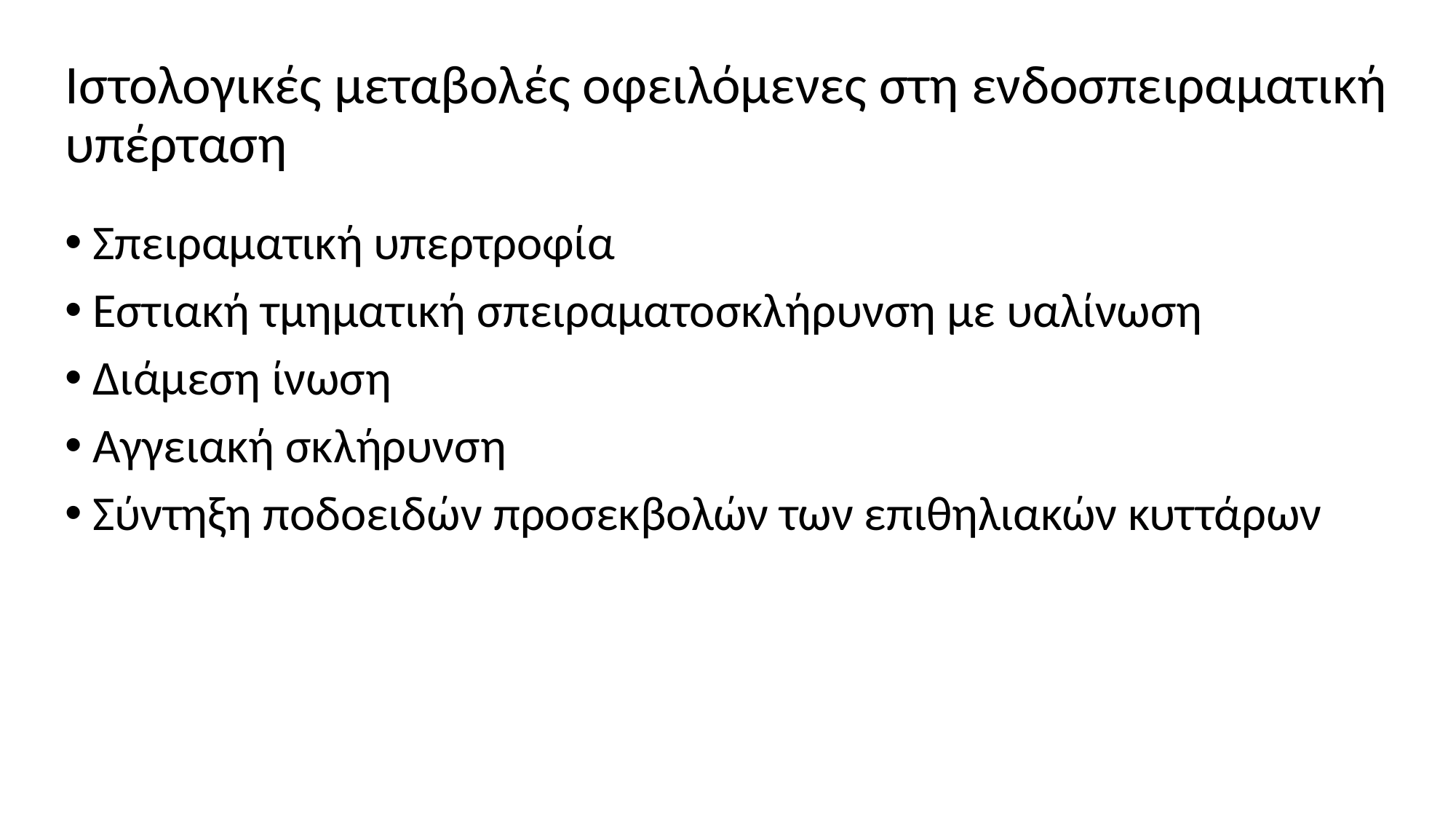

# Ιστολογικές μεταβολές οφειλόμενες στη ενδοσπειραματική υπέρταση
Σπειραματική υπερτροφία
Εστιακή τμηματική σπειραματοσκλήρυνση με υαλίνωση
Διάμεση ίνωση
Αγγειακή σκλήρυνση
Σύντηξη ποδοειδών προσεκβολών των επιθηλιακών κυττάρων